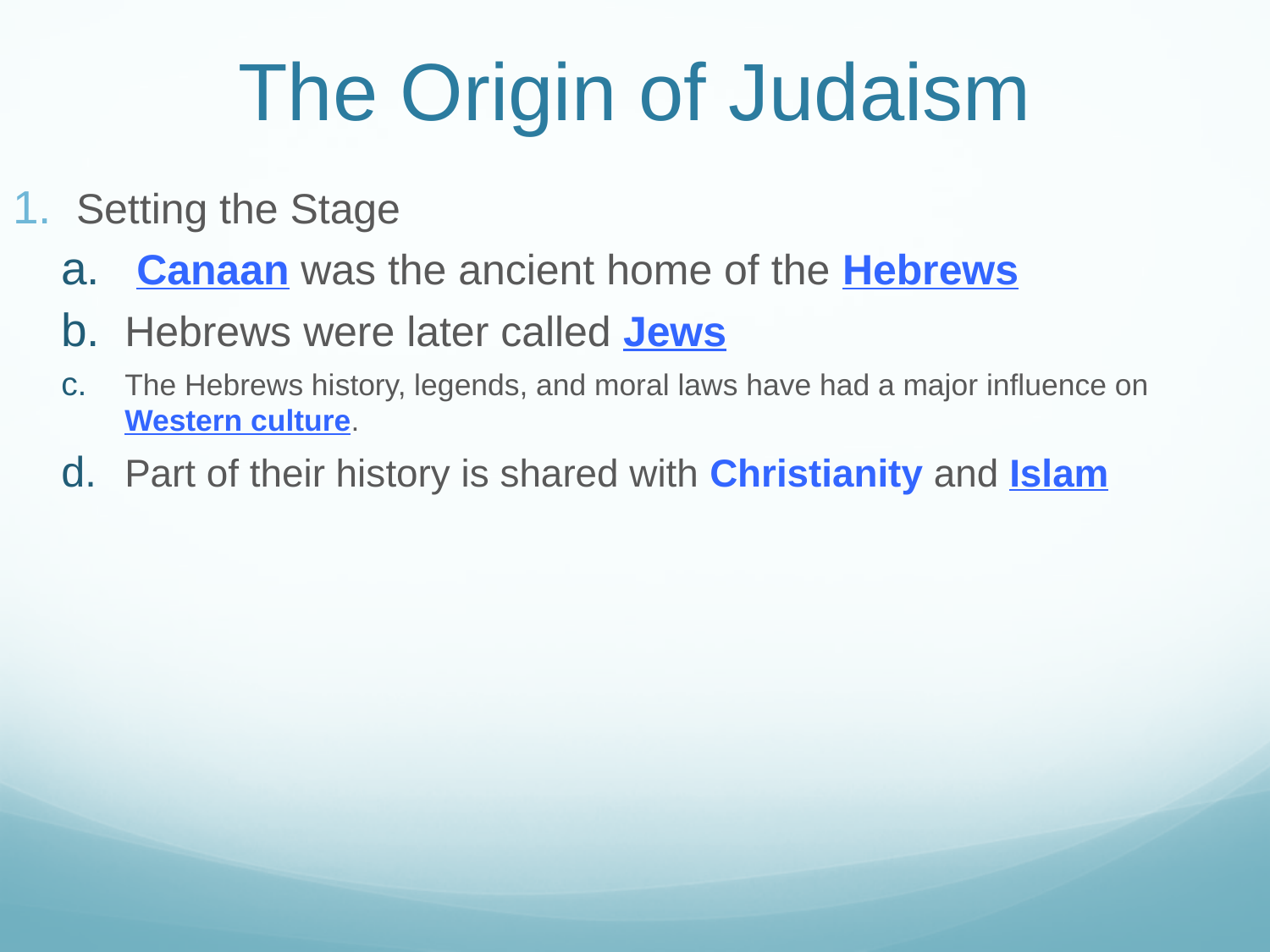

# The Origin of Judaism
Setting the Stage
 Canaan was the ancient home of the Hebrews
Hebrews were later called Jews
The Hebrews history, legends, and moral laws have had a major influence on Western culture.
Part of their history is shared with Christianity and Islam